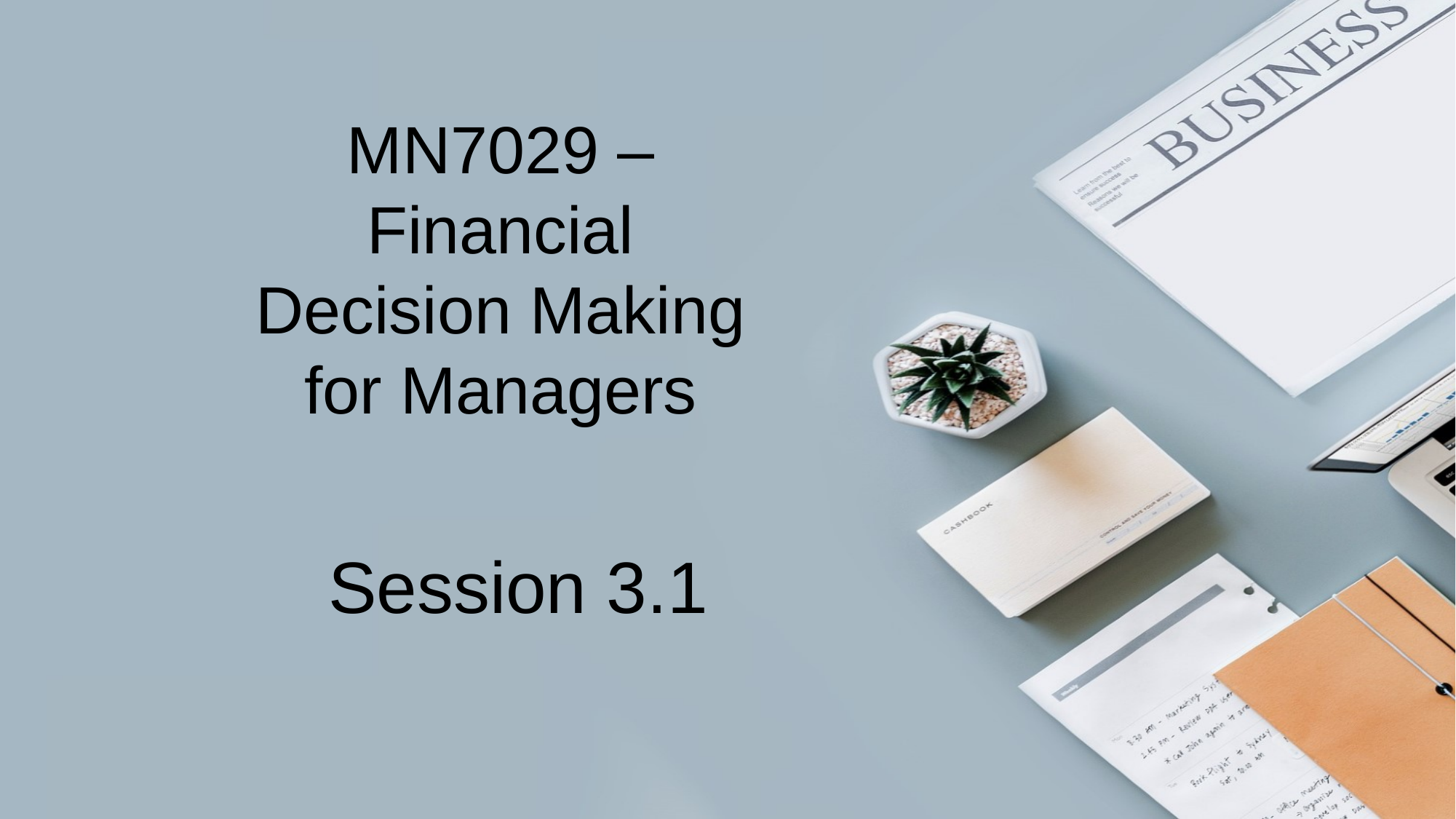

# MN7029 – Financial Decision Making for Managers
Session 3.1